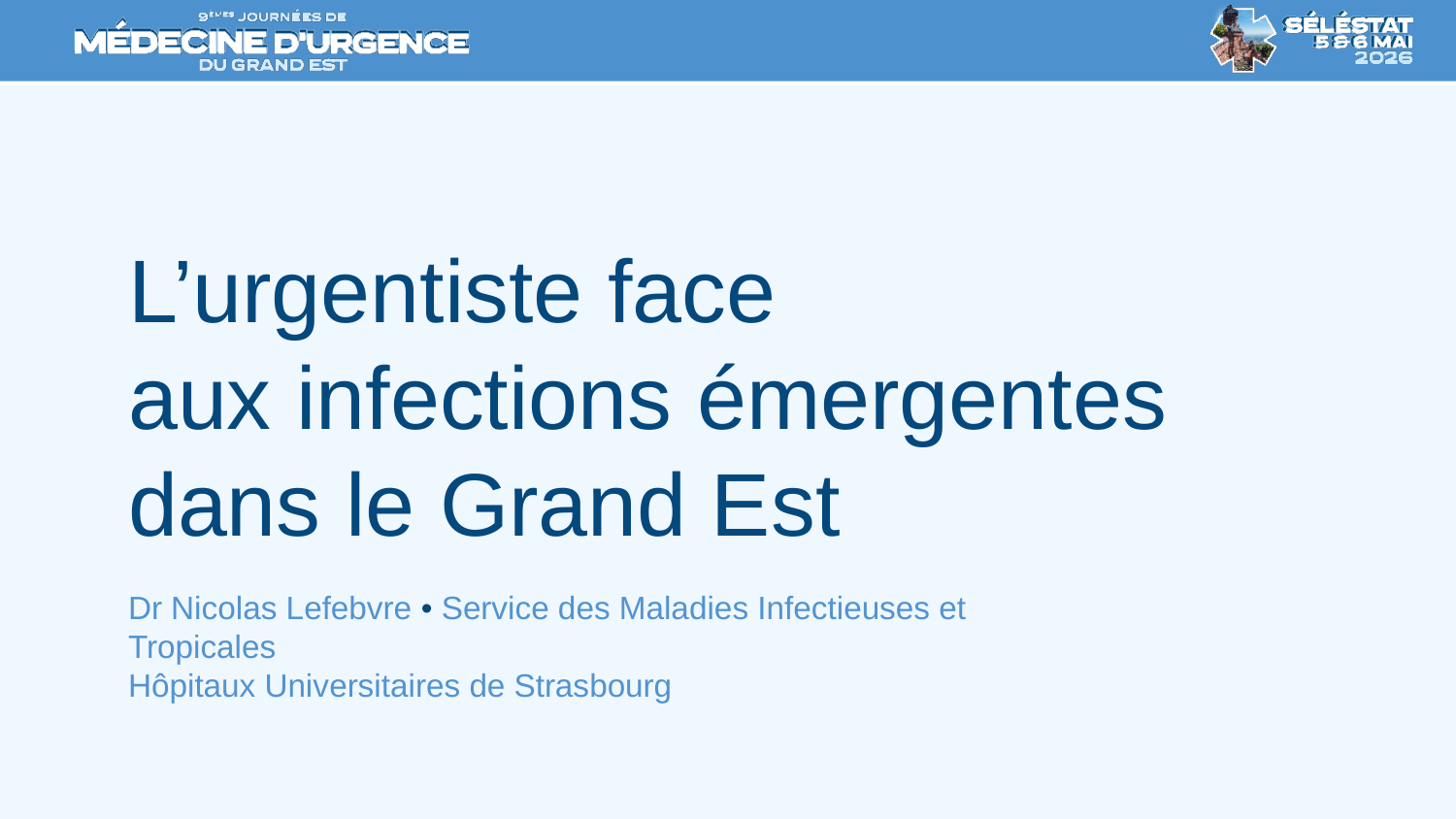

# L’urgentiste face aux infections émergentes dans le Grand Est
Dr Nicolas Lefebvre • Service des Maladies Infectieuses et Tropicales
Hôpitaux Universitaires de Strasbourg